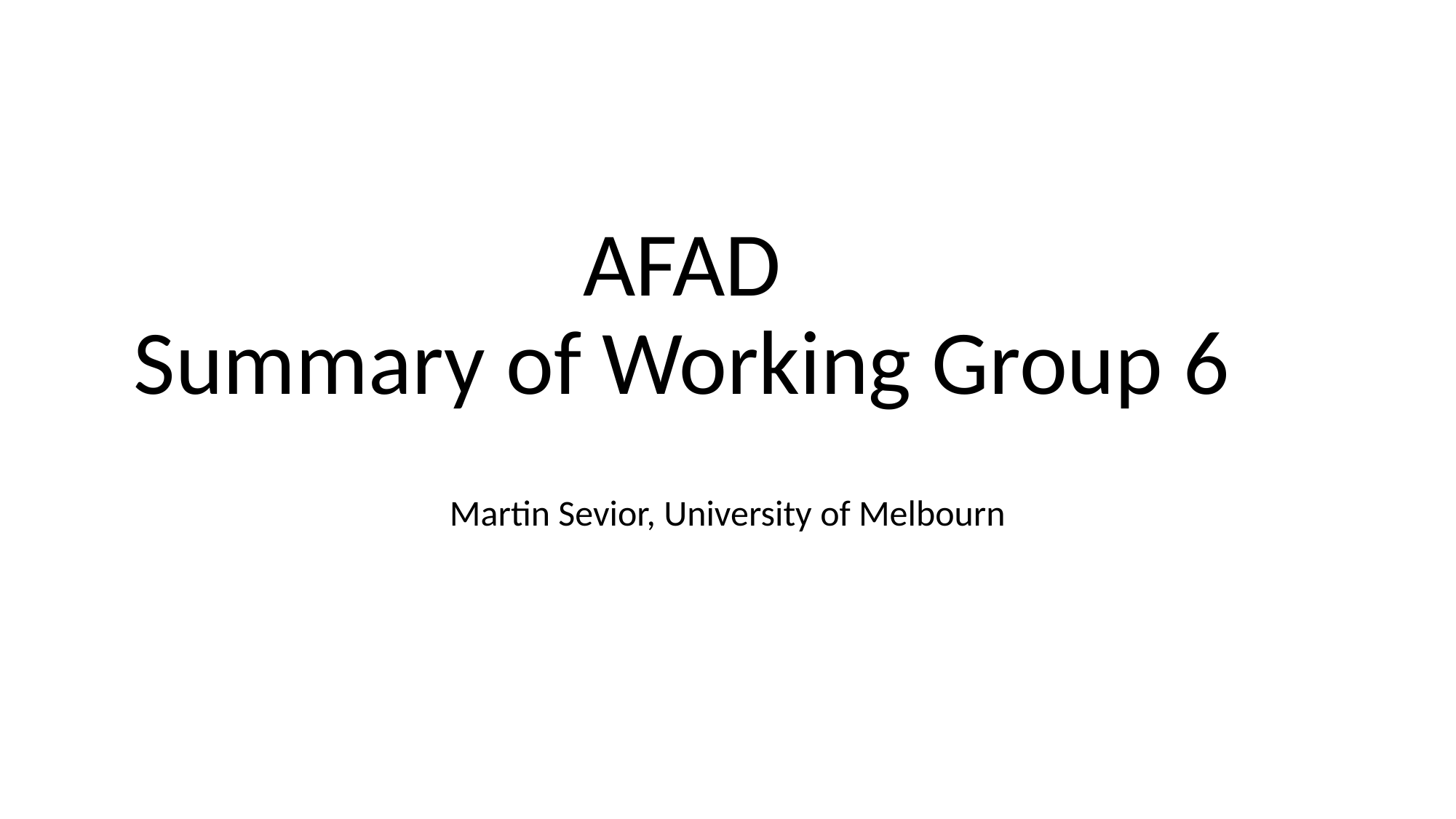

# AFAD Summary of Working Group 6

Martin Sevior, University of Melbourn